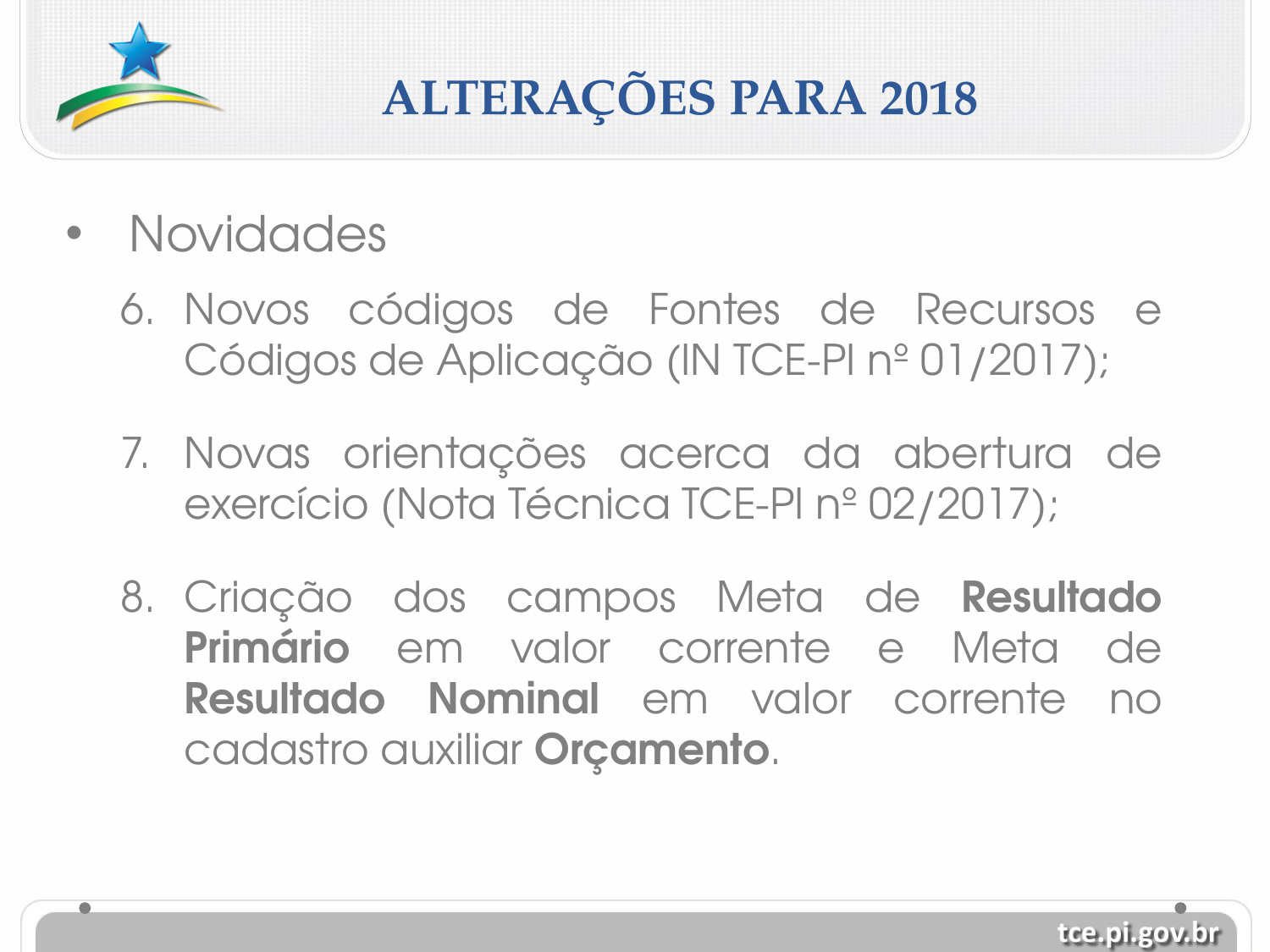

ALTERAÇÕES PARA 2018
Novidades
Novos códigos de Fontes de Recursos e Códigos de Aplicação (IN TCE-PI nº 01/2017);
Novas orientações acerca da abertura de exercício (Nota Técnica TCE-PI nº 02/2017);
Criação dos campos Meta de Resultado Primário em valor corrente e Meta de Resultado Nominal em valor corrente no cadastro auxiliar Orçamento.